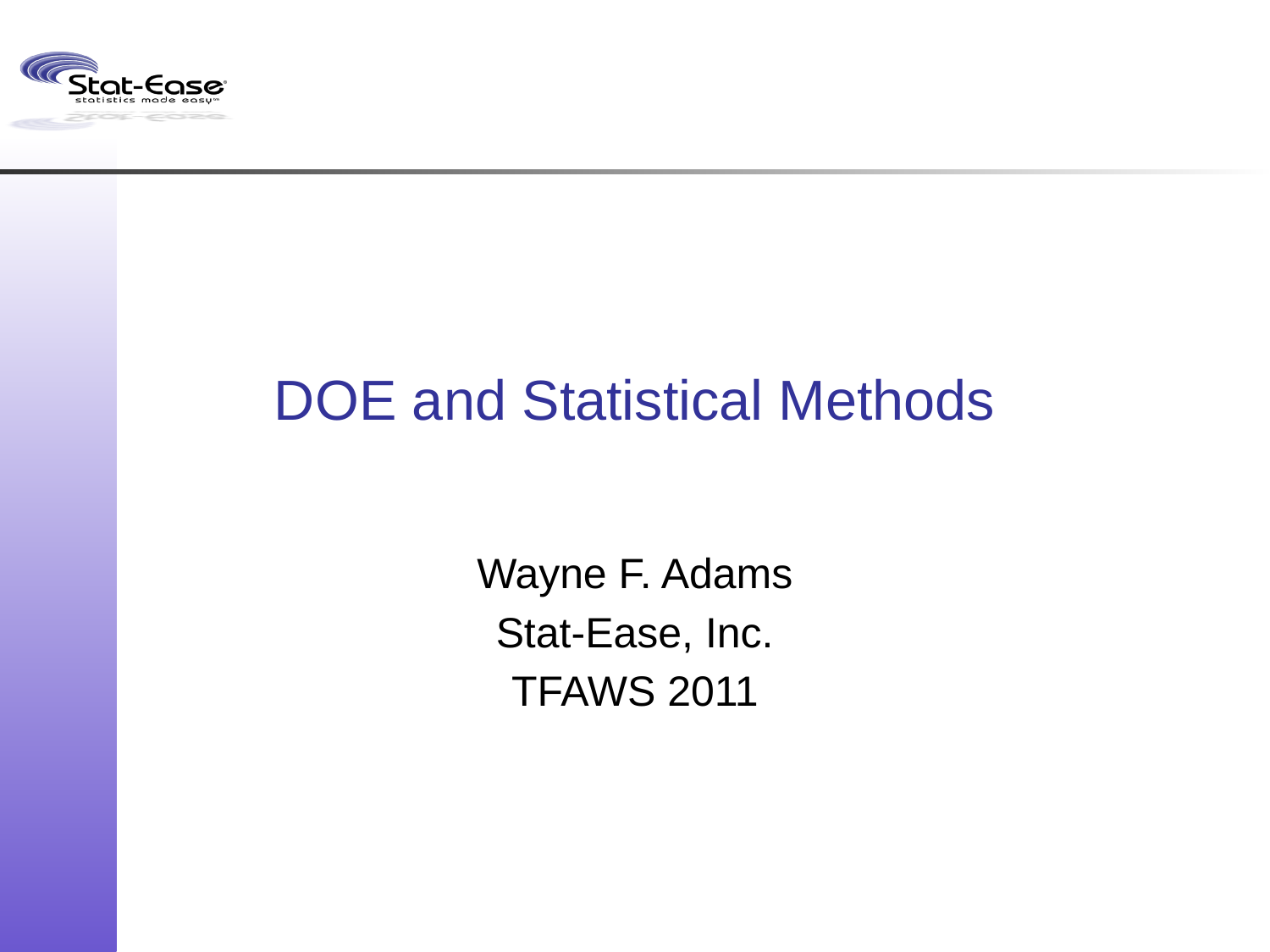

# DOE and Statistical Methods
Wayne F. Adams
Stat-Ease, Inc.
TFAWS 2011